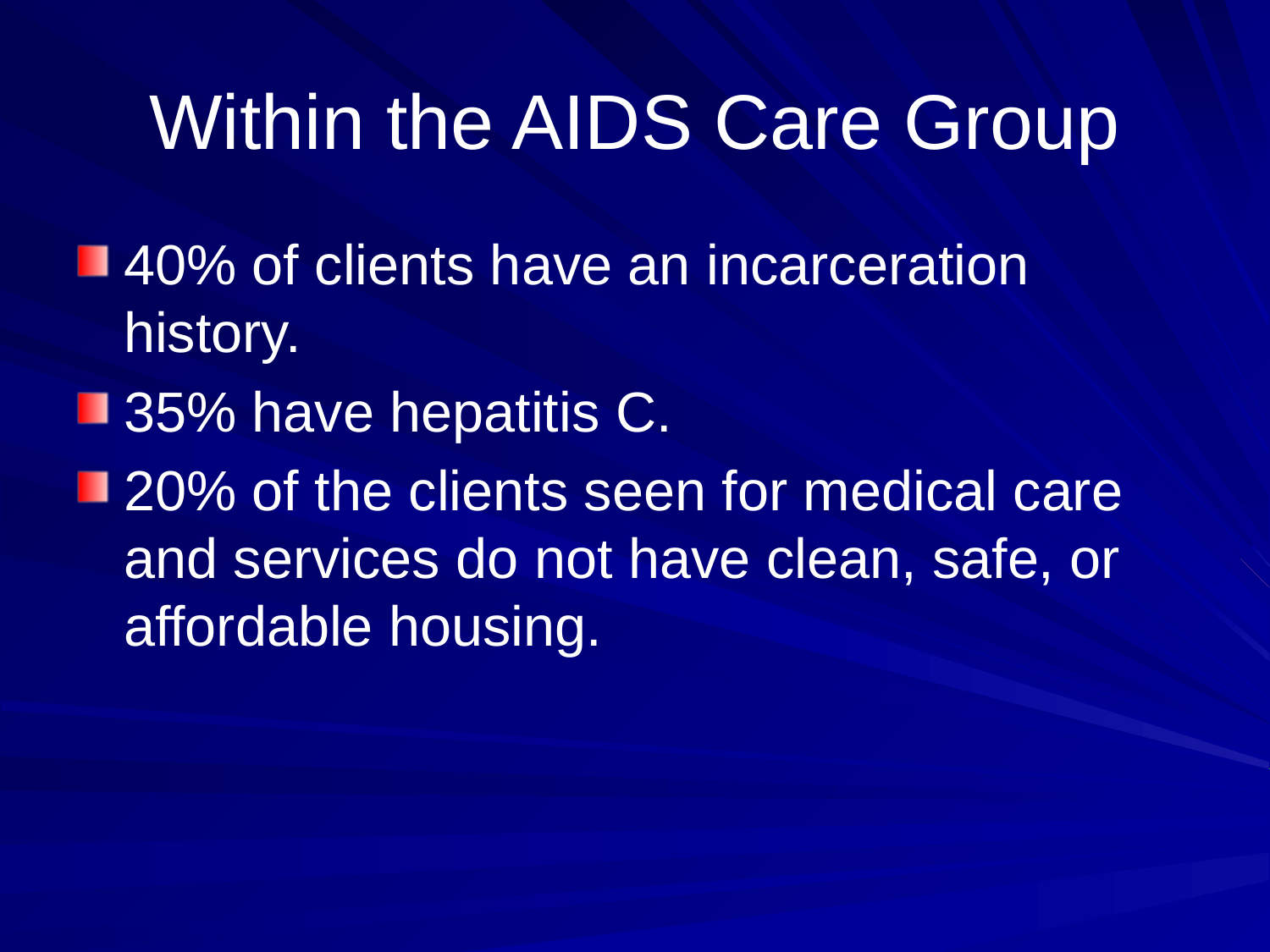

# Within the AIDS Care Group
40% of clients have an incarceration history.
35% have hepatitis C.
20% of the clients seen for medical care and services do not have clean, safe, or affordable housing.